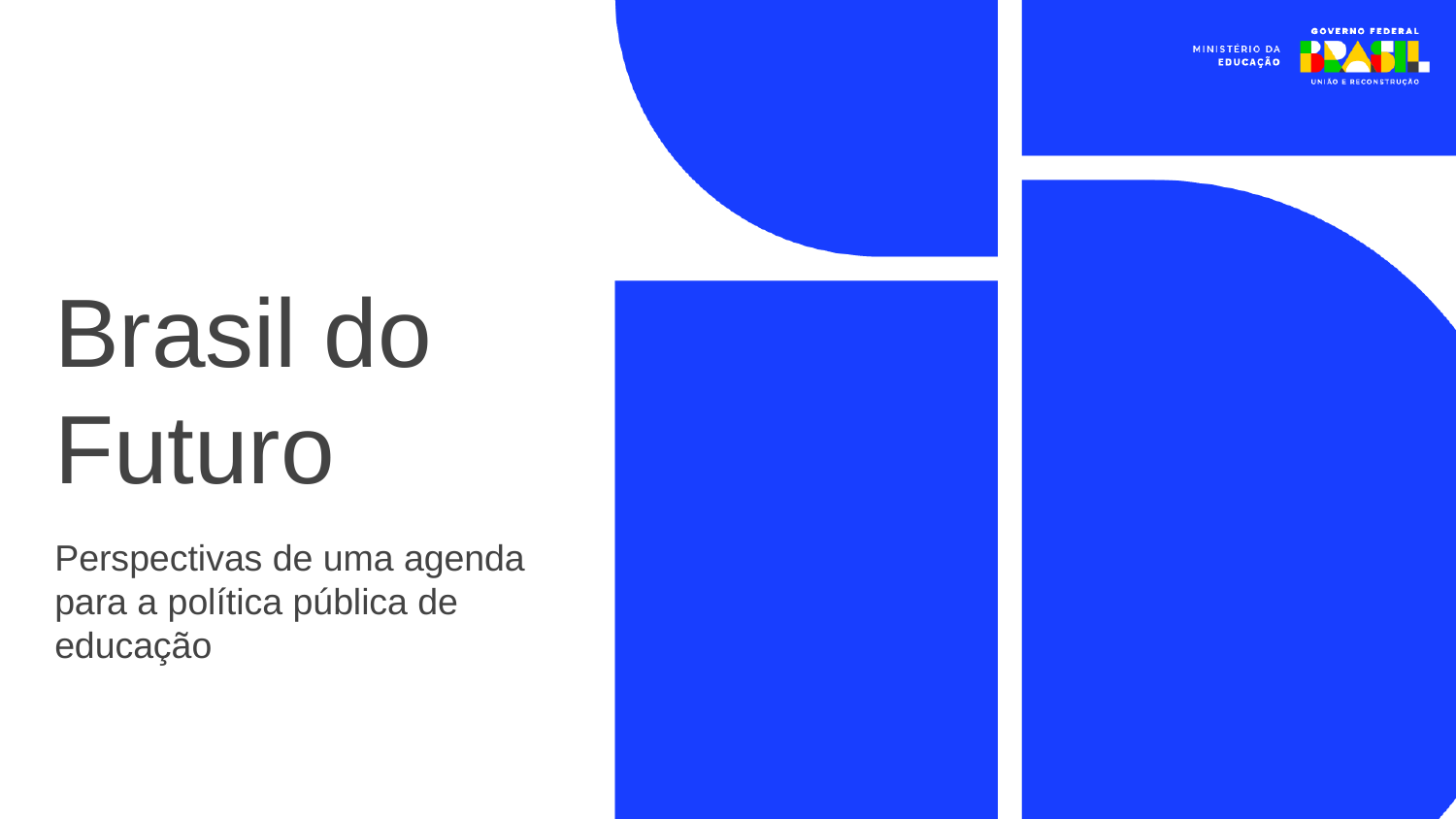

Brasil do Futuro
Perspectivas de uma agenda para a política pública de educação